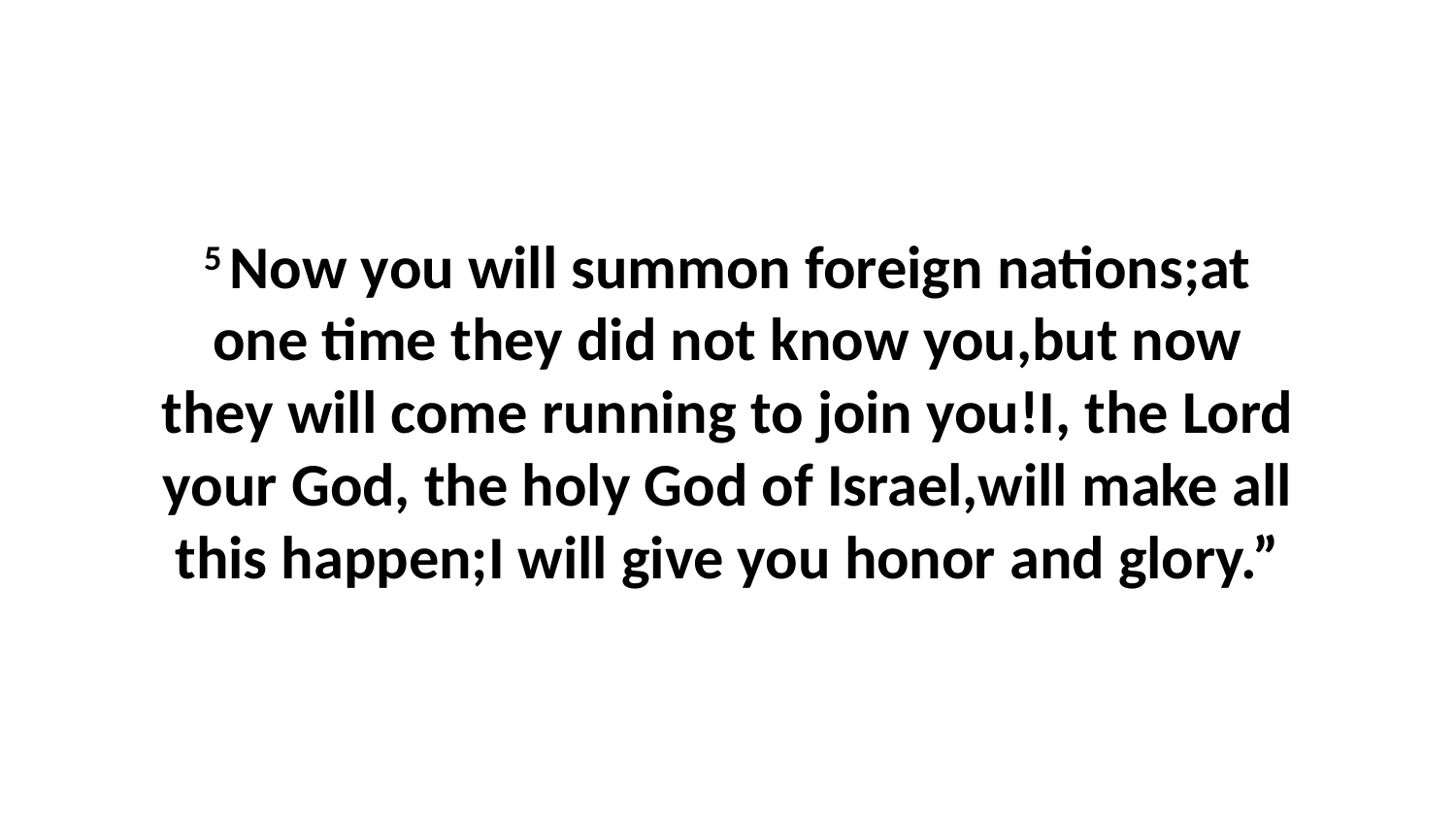

5 Now you will summon foreign nations;at one time they did not know you,but now they will come running to join you!I, the Lord your God, the holy God of Israel,will make all this happen;I will give you honor and glory.”